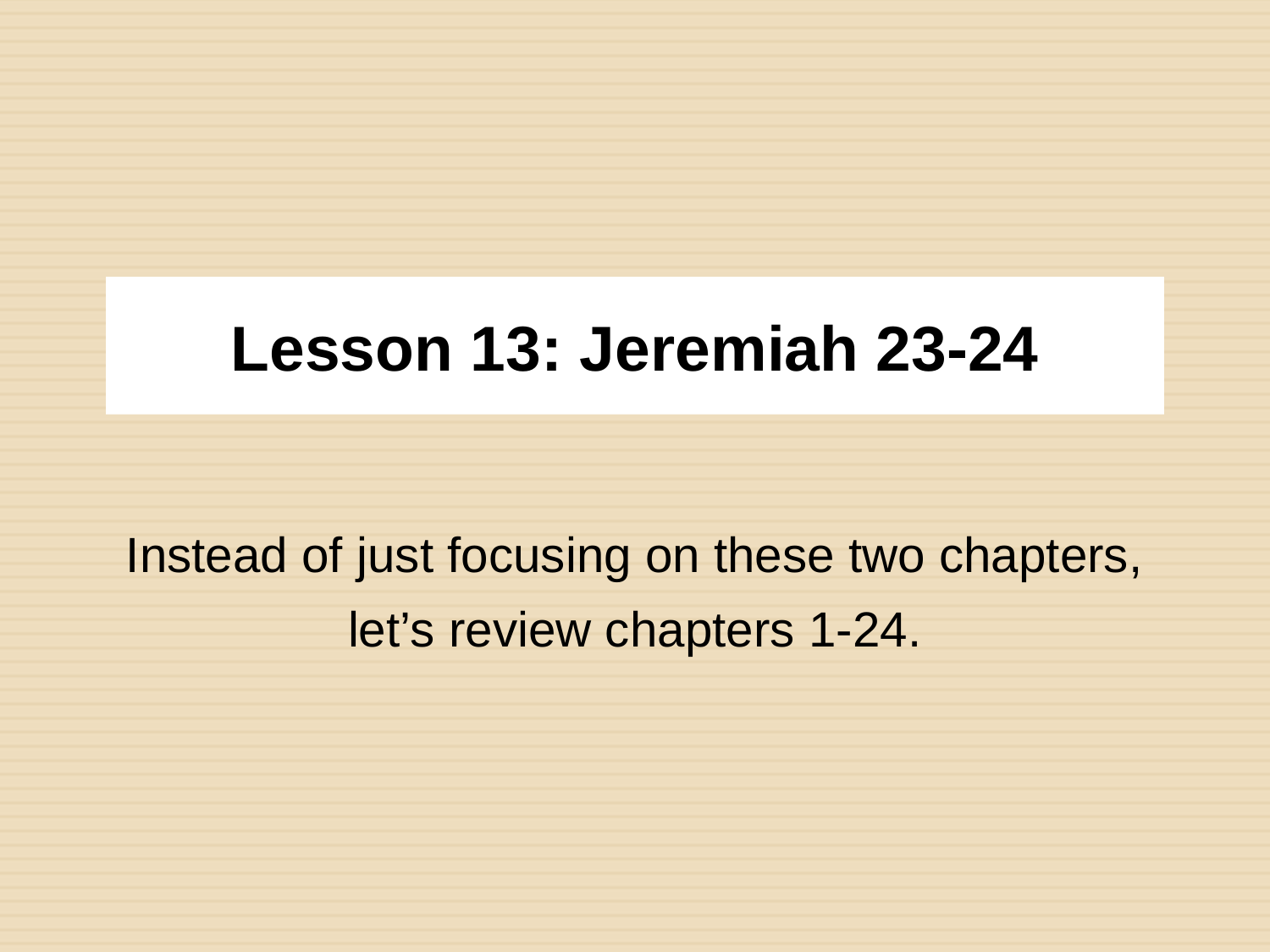

# Lesson 13: Jeremiah 23-24
Instead of just focusing on these two chapters, let’s review chapters 1-24.